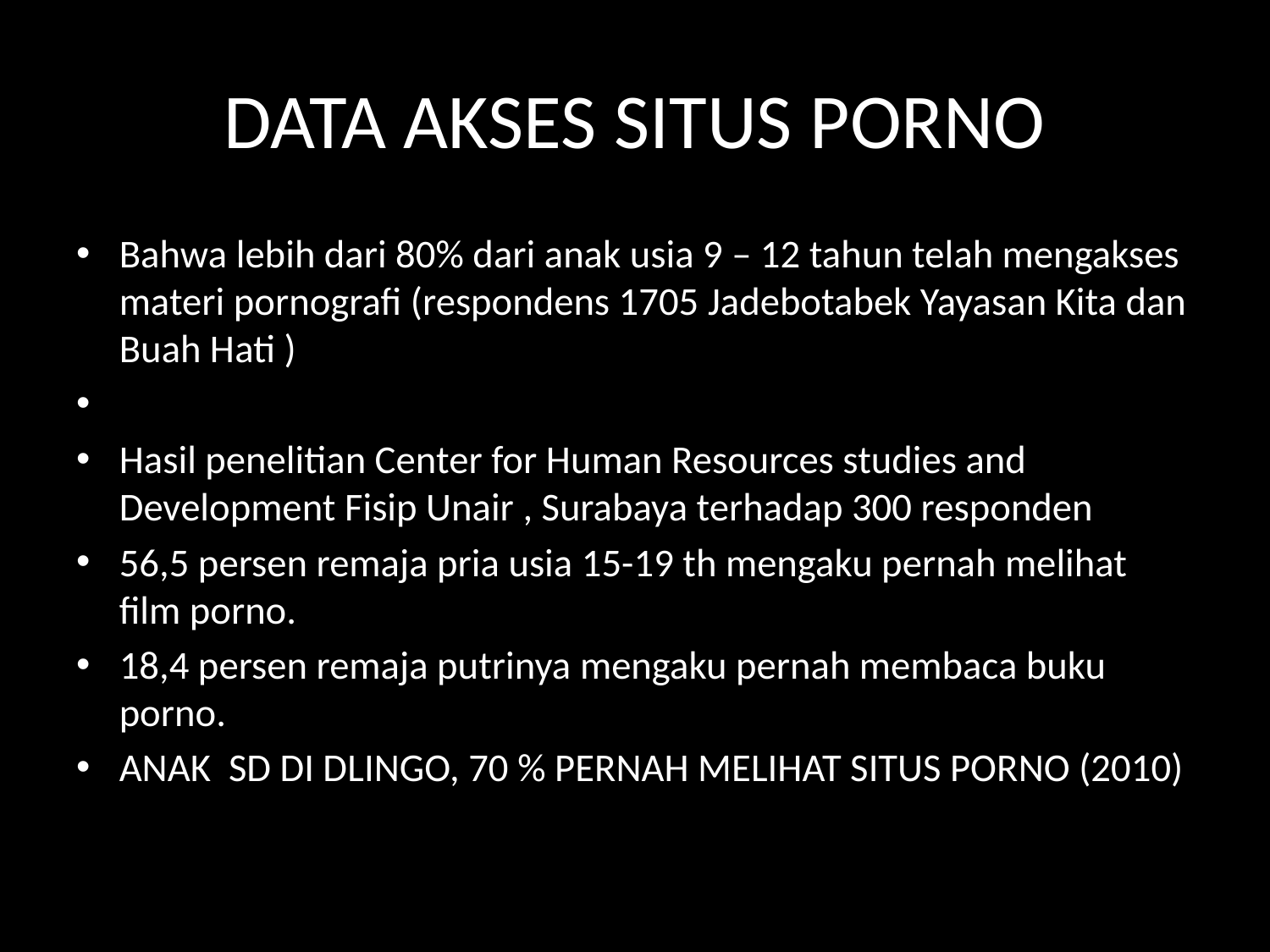

# DATA AKSES SITUS PORNO
Bahwa lebih dari 80% dari anak usia 9 – 12 tahun telah mengakses materi pornografi (respondens 1705 Jadebotabek Yayasan Kita dan Buah Hati )

Hasil penelitian Center for Human Resources studies and Development Fisip Unair , Surabaya terhadap 300 responden
56,5 persen remaja pria usia 15-19 th mengaku pernah melihat film porno.
18,4 persen remaja putrinya mengaku pernah membaca buku porno.
ANAK  SD DI DLINGO, 70 % PERNAH MELIHAT SITUS PORNO (2010)